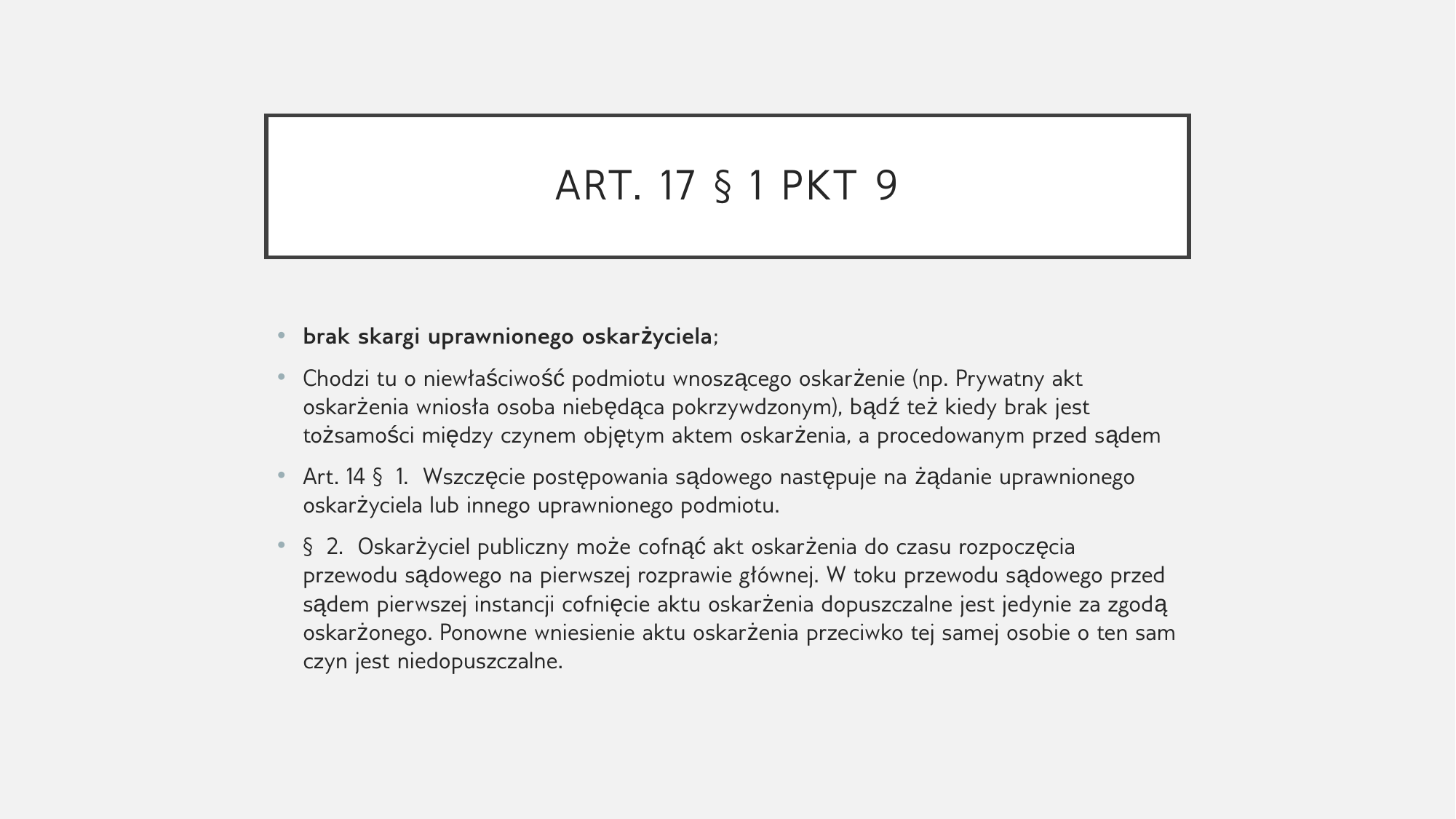

# ART. 17 § 1 PKT 9
brak skargi uprawnionego oskarżyciela;
Chodzi tu o niewłaściwość podmiotu wnoszącego oskarżenie (np. Prywatny akt oskarżenia wniosła osoba niebędąca pokrzywdzonym), bądź też kiedy brak jest tożsamości między czynem objętym aktem oskarżenia, a procedowanym przed sądem
Art. 14 §  1.  Wszczęcie postępowania sądowego następuje na żądanie uprawnionego oskarżyciela lub innego uprawnionego podmiotu.
§  2.  Oskarżyciel publiczny może cofnąć akt oskarżenia do czasu rozpoczęcia przewodu sądowego na pierwszej rozprawie głównej. W toku przewodu sądowego przed sądem pierwszej instancji cofnięcie aktu oskarżenia dopuszczalne jest jedynie za zgodą oskarżonego. Ponowne wniesienie aktu oskarżenia przeciwko tej samej osobie o ten sam czyn jest niedopuszczalne.